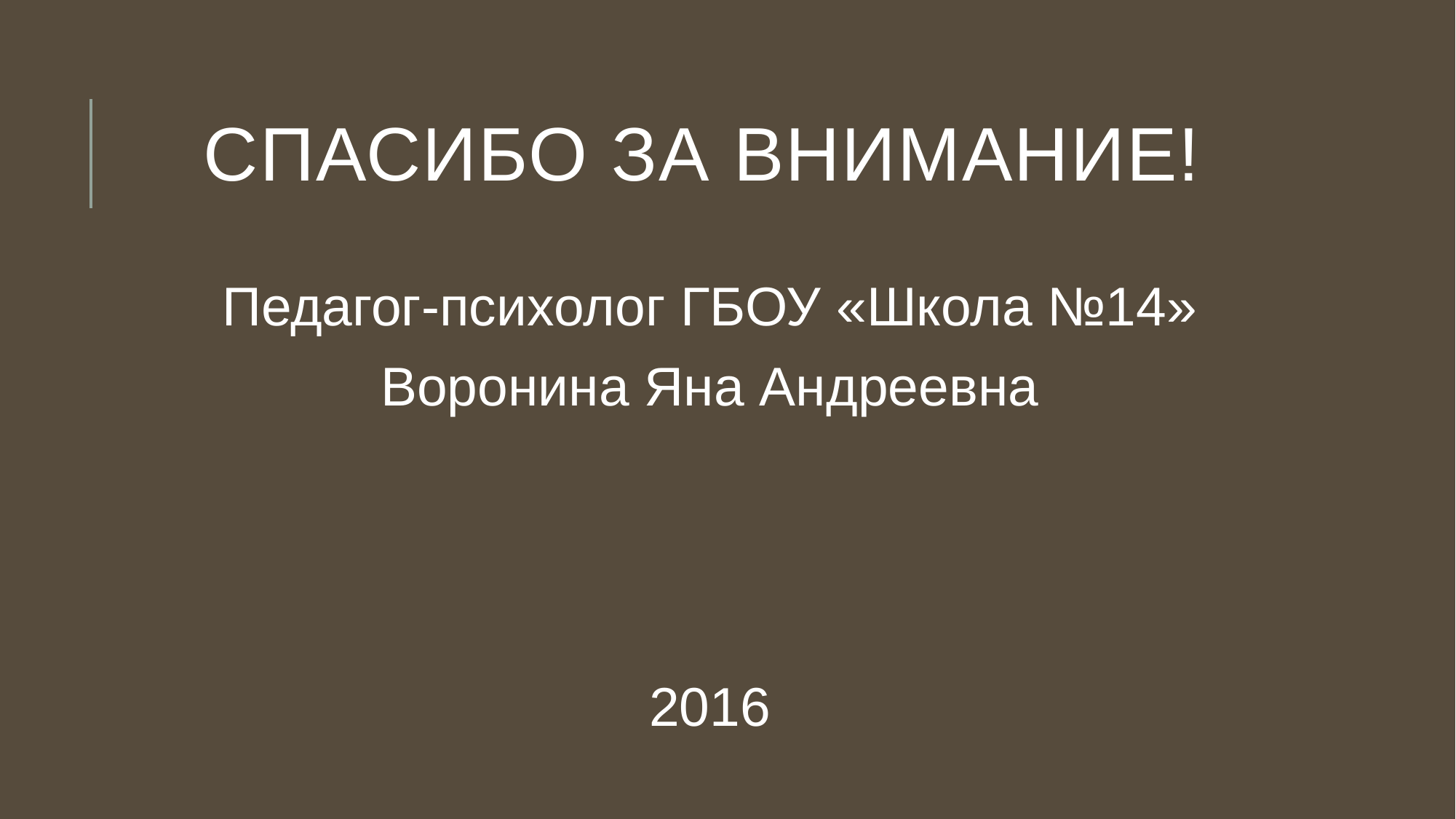

# Спасибо за внимание!
Педагог-психолог ГБОУ «Школа №14»
Воронина Яна Андреевна

2016